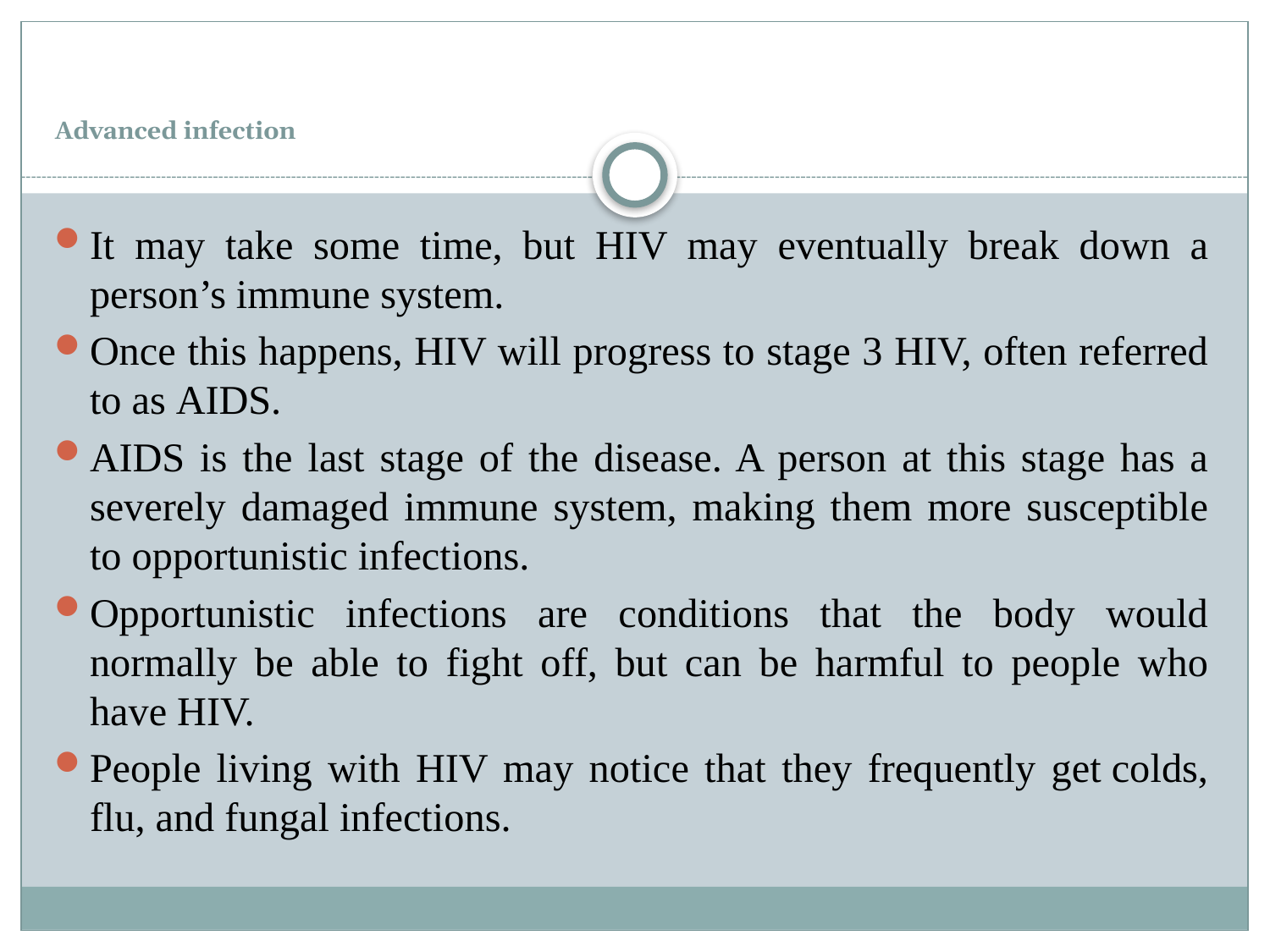

# Advanced infection
It may take some time, but HIV may eventually break down a person’s immune system.
Once this happens, HIV will progress to stage 3 HIV, often referred to as AIDS.
AIDS is the last stage of the disease. A person at this stage has a severely damaged immune system, making them more susceptible to opportunistic infections.
Opportunistic infections are conditions that the body would normally be able to fight off, but can be harmful to people who have HIV.
People living with HIV may notice that they frequently get colds, flu, and fungal infections.